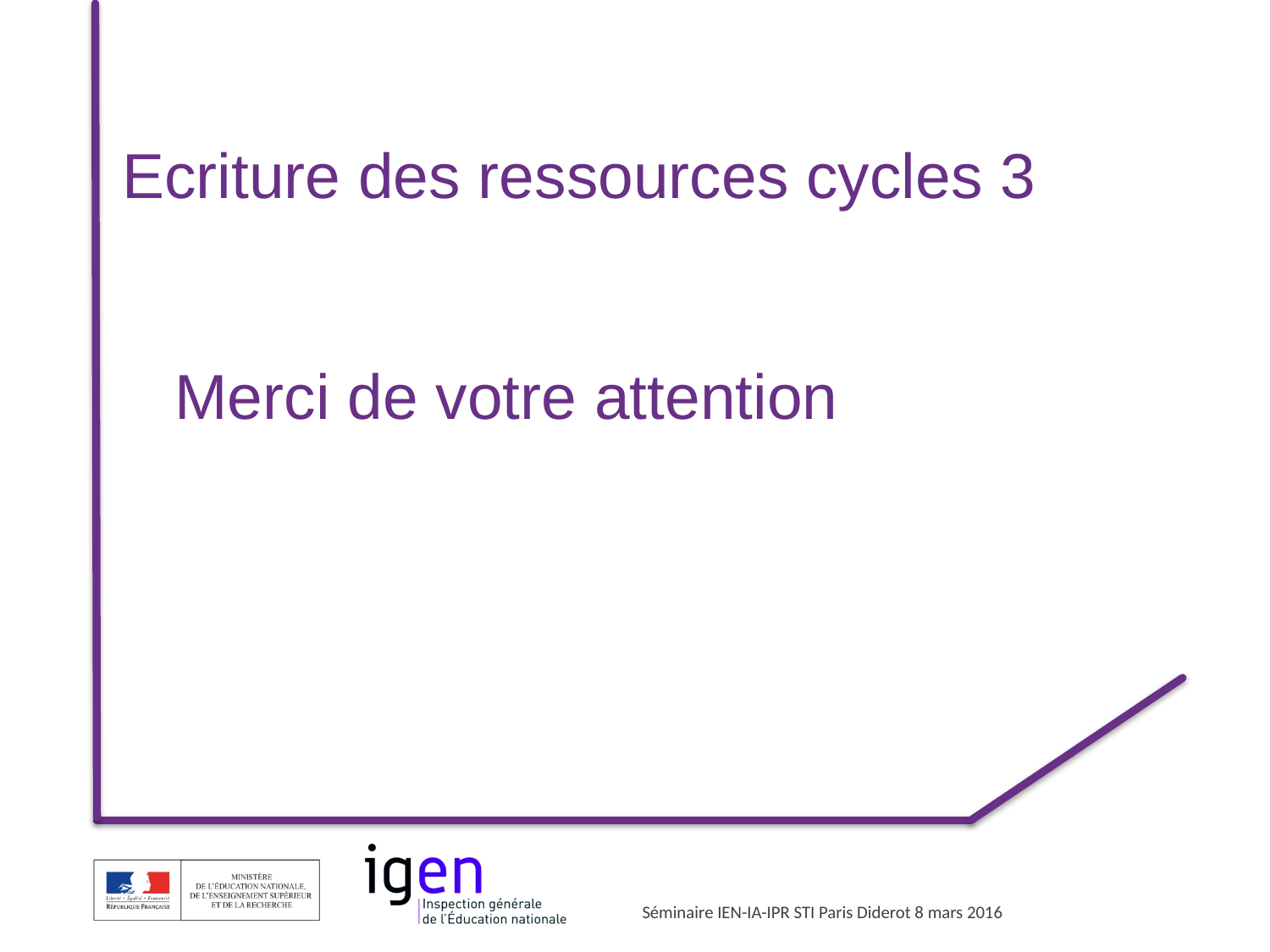

Ecriture des ressources cycles 3

   Merci de votre attention